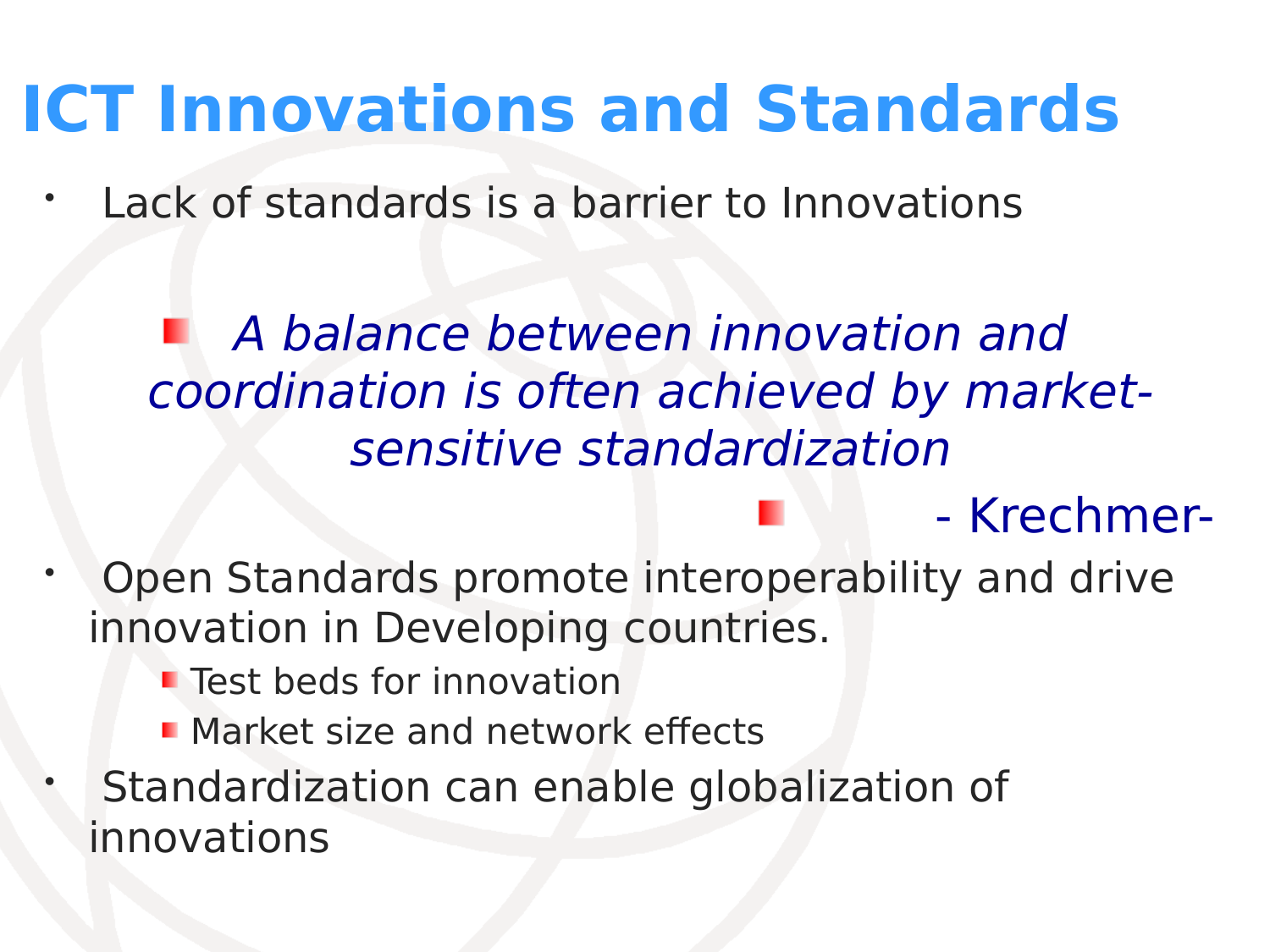

ICT Innovations and Standards
 Lack of standards is a barrier to Innovations

A balance between innovation and coordination is often achieved by market-sensitive standardization
- Krechmer-
 Open Standards promote interoperability and drive innovation in Developing countries.
Test beds for innovation
Market size and network effects
 Standardization can enable globalization of innovations
Presentation / Author / Date